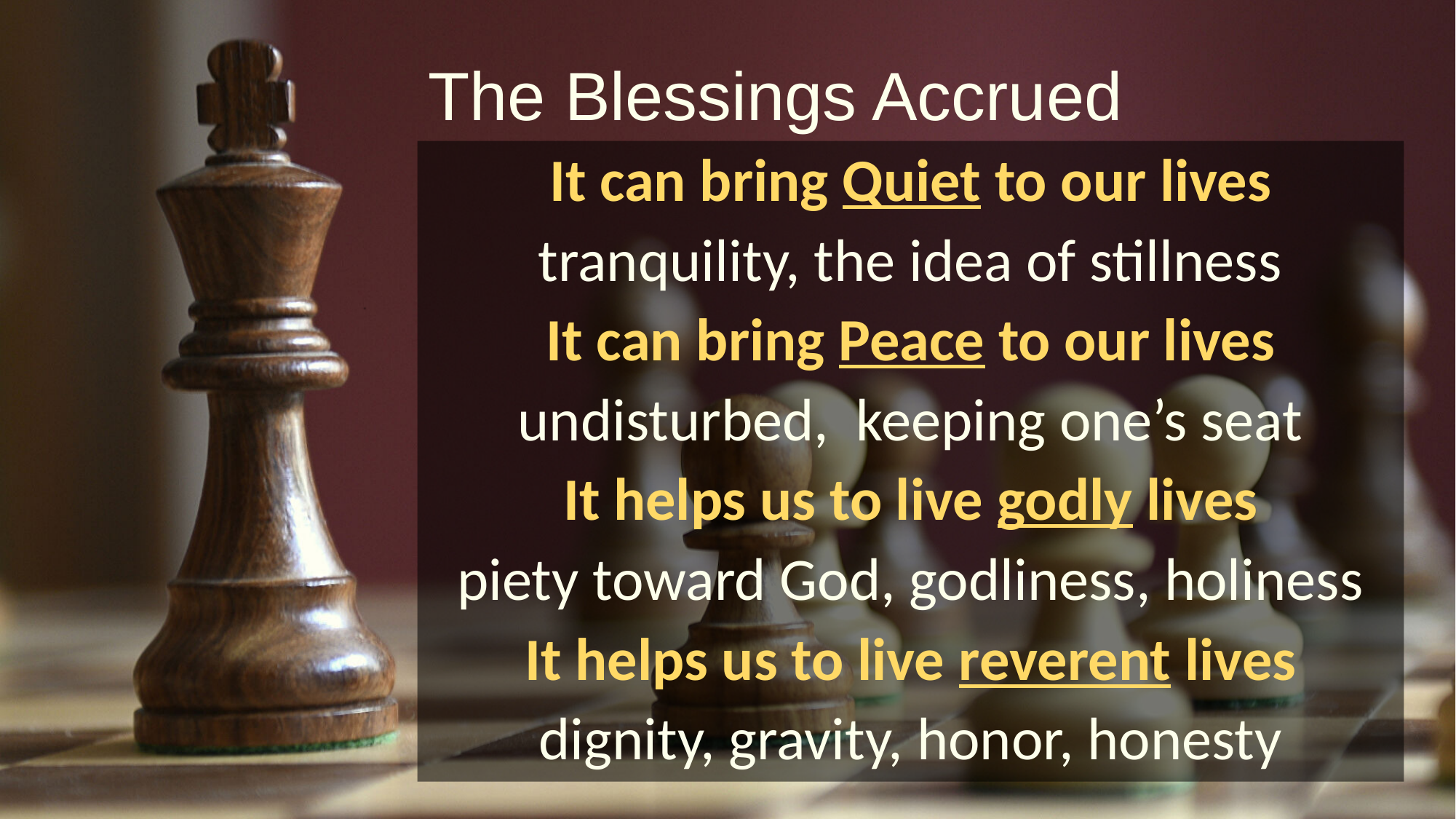

# The Blessings Accrued
It can bring Quiet to our lives
tranquility, the idea of stillness
It can bring Peace to our lives
undisturbed,  keeping one’s seat
It helps us to live godly lives
piety toward God, godliness, holiness
It helps us to live reverent lives
dignity, gravity, honor, honesty